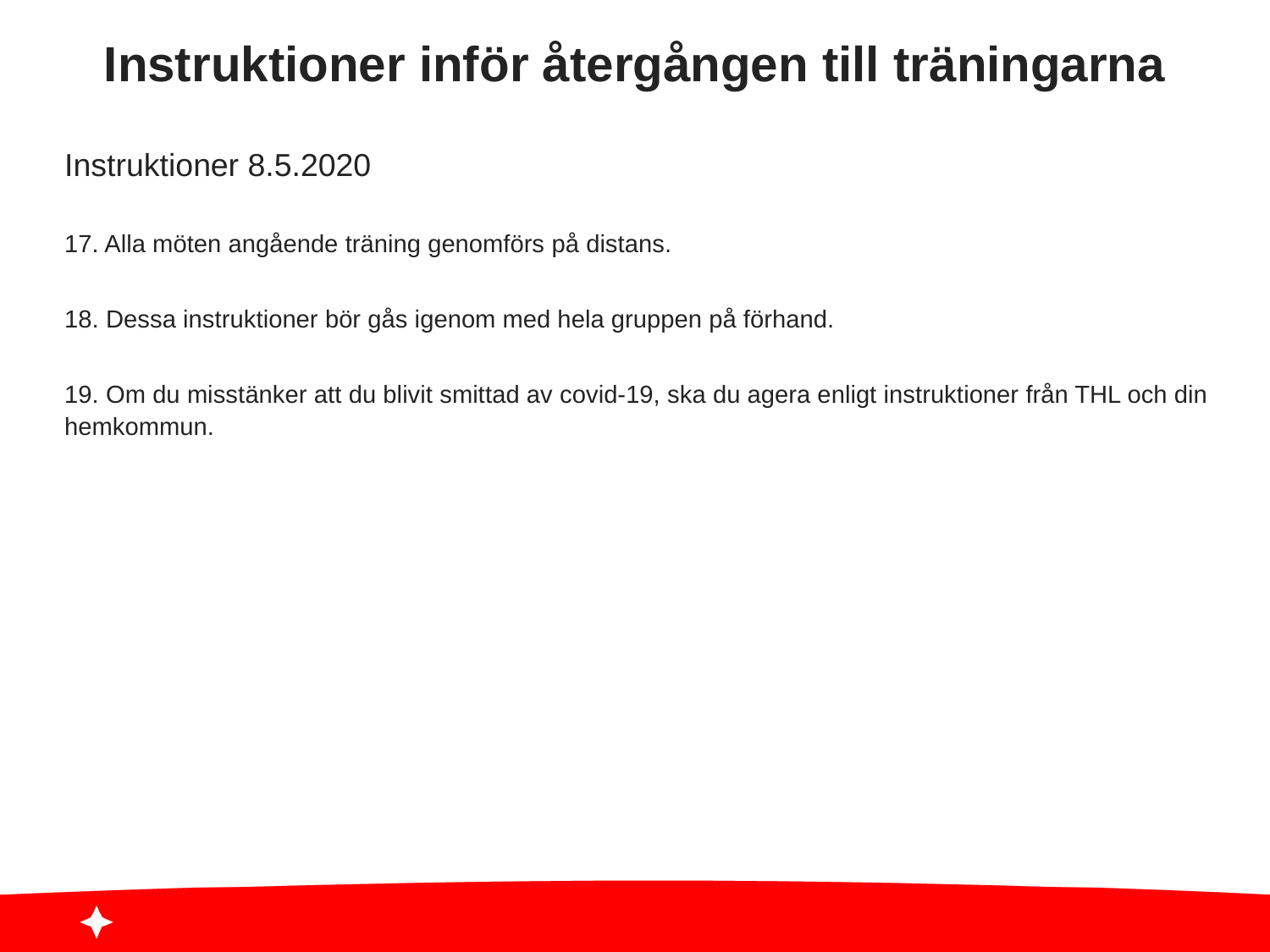

Instruktioner inför återgången till träningarna

Instruktioner 8.5.2020

17. Alla möten angående träning genomförs på distans.

18. Dessa instruktioner bör gås igenom med hela gruppen på förhand.

19. Om du misstänker att du blivit smittad av covid-19, ska du agera enligt instruktioner från THL och din hemkommun.